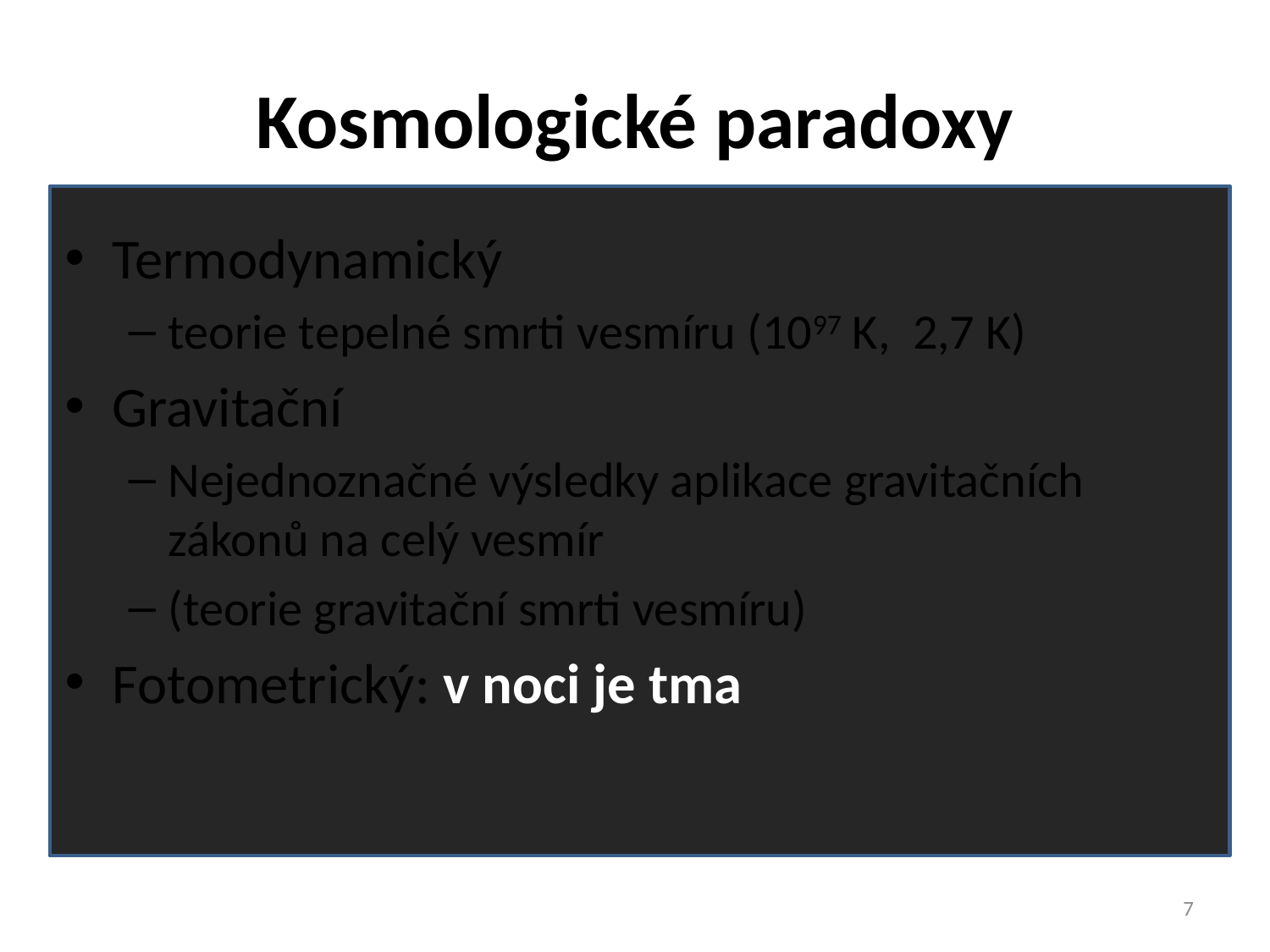

# Kosmologické paradoxy

Termodynamický
teorie tepelné smrti vesmíru (1097 K,  2,7 K)
Gravitační
Nejednoznačné výsledky aplikace gravitačních zákonů na celý vesmír
(teorie gravitační smrti vesmíru)
Fotometrický: v noci je tma

7